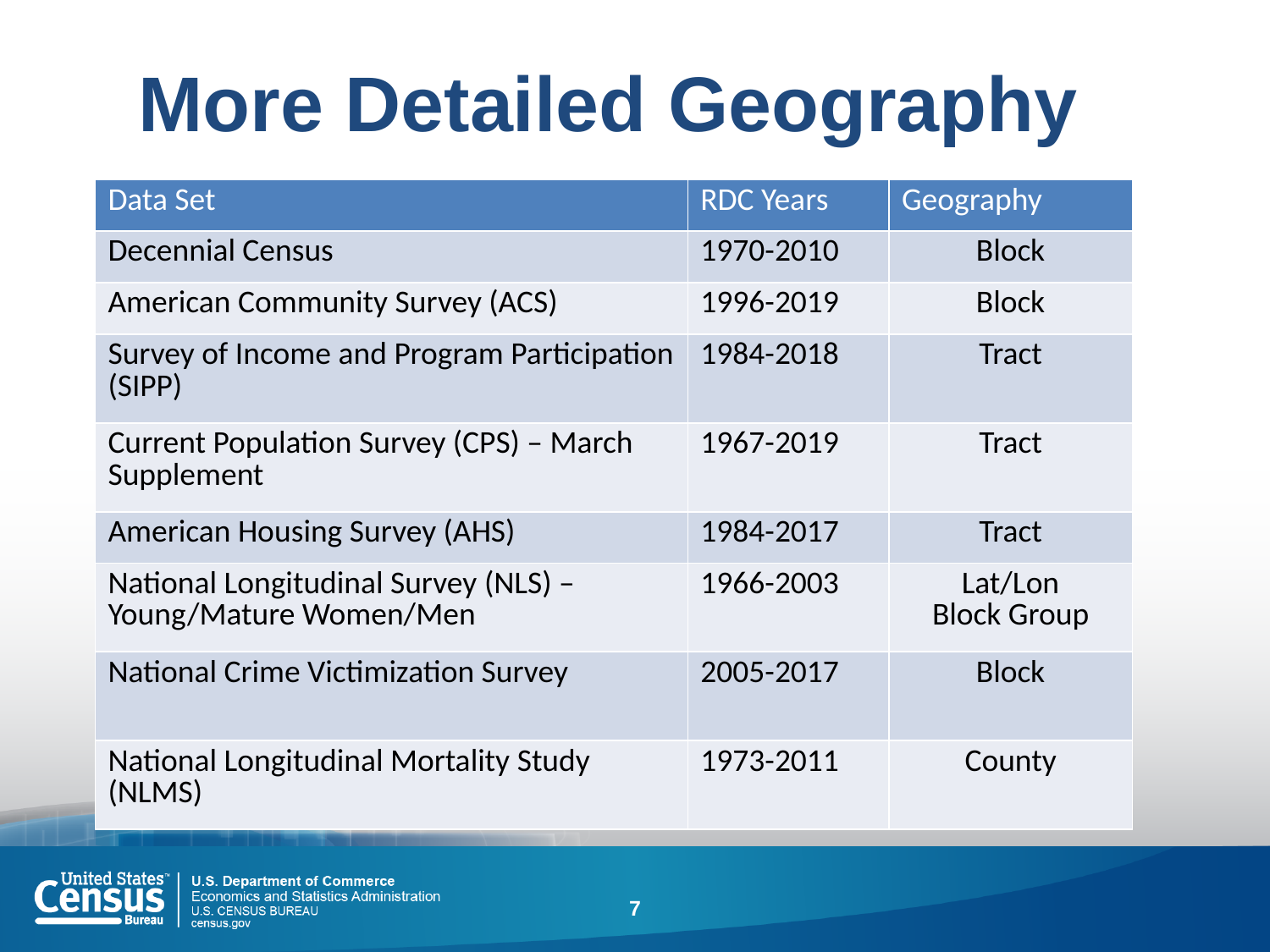

7
# More Detailed Geography
| Data Set | RDC Years | Geography |
| --- | --- | --- |
| Decennial Census | 1970-2010 | Block |
| American Community Survey (ACS) | 1996-2019 | Block |
| Survey of Income and Program Participation (SIPP) | 1984-2018 | Tract |
| Current Population Survey (CPS) – March Supplement | 1967-2019 | Tract |
| American Housing Survey (AHS) | 1984-2017 | Tract |
| National Longitudinal Survey (NLS) – Young/Mature Women/Men | 1966-2003 | Lat/Lon Block Group |
| National Crime Victimization Survey | 2005-2017 | Block |
| National Longitudinal Mortality Study (NLMS) | 1973-2011 | County |